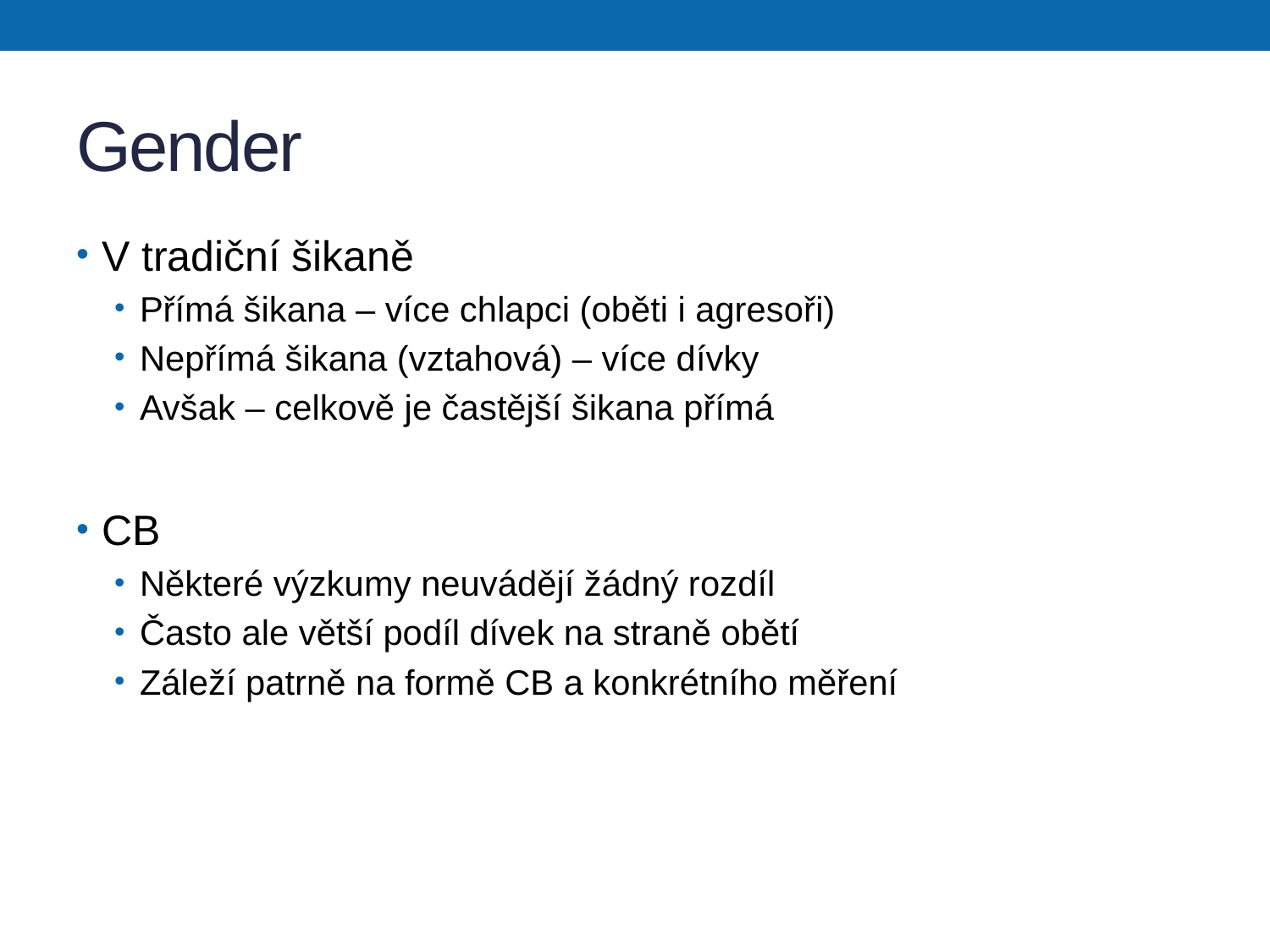

# Gender
V tradiční šikaně
Přímá šikana – více chlapci (oběti i agresoři)
Nepřímá šikana (vztahová) – více dívky
Avšak – celkově je častější šikana přímá

CB
Některé výzkumy neuvádějí žádný rozdíl
Často ale větší podíl dívek na straně obětí
Záleží patrně na formě CB a konkrétního měření